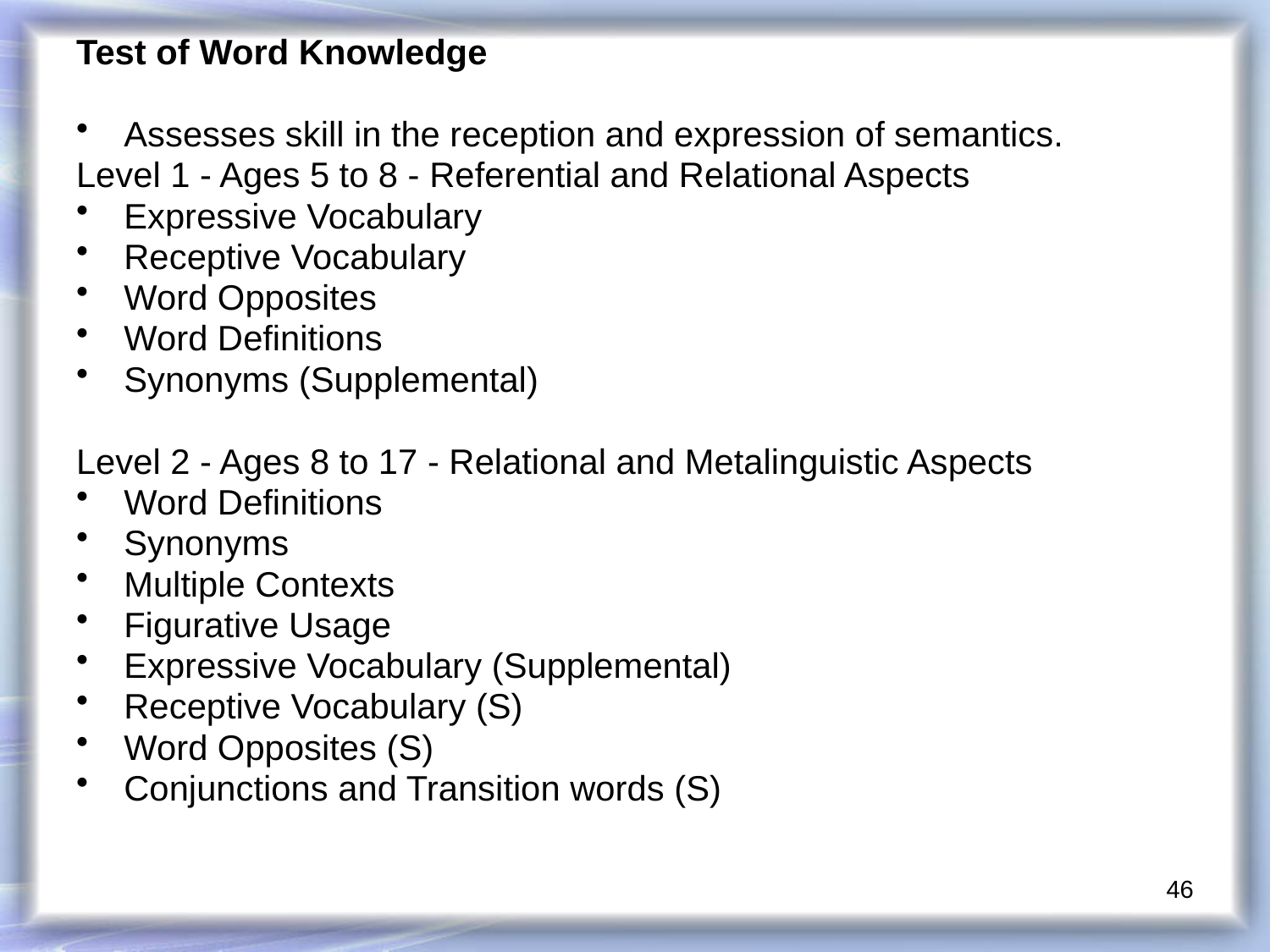

Test of Word Knowledge

Assesses skill in the reception and expression of semantics.
Level 1 - Ages 5 to 8 - Referential and Relational Aspects
Expressive Vocabulary
Receptive Vocabulary
Word Opposites
Word Definitions
Synonyms (Supplemental)

Level 2 - Ages 8 to 17 - Relational and Metalinguistic Aspects
Word Definitions
Synonyms
Multiple Contexts
Figurative Usage
Expressive Vocabulary (Supplemental)
Receptive Vocabulary (S)
Word Opposites (S)
Conjunctions and Transition words (S)

46